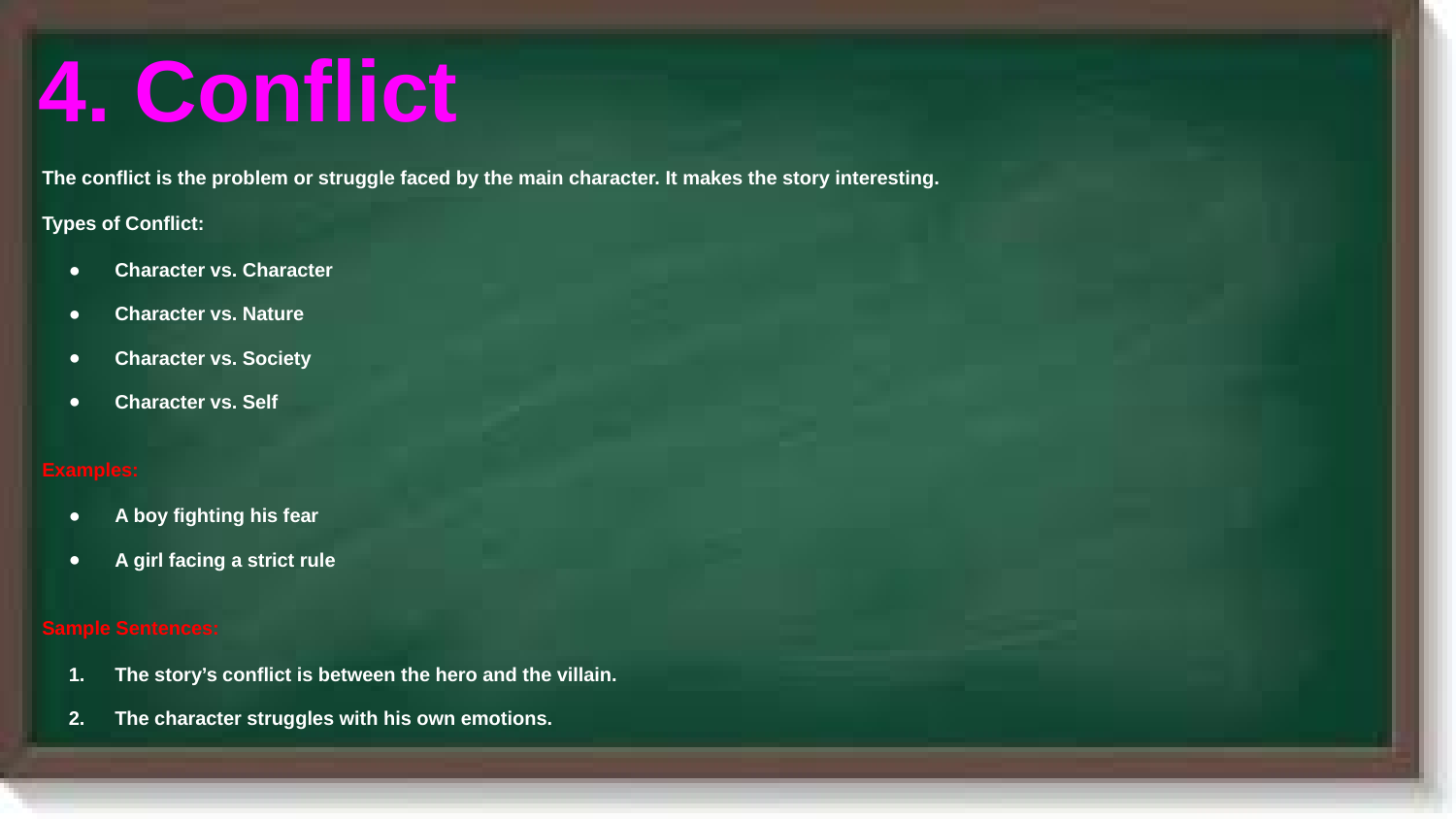

# 4. Conflict
The conflict is the problem or struggle faced by the main character. It makes the story interesting.
Types of Conflict:
Character vs. Character
Character vs. Nature
Character vs. Society
Character vs. Self
Examples:
A boy fighting his fear
A girl facing a strict rule
Sample Sentences:
The story’s conflict is between the hero and the villain.
The character struggles with his own emotions.